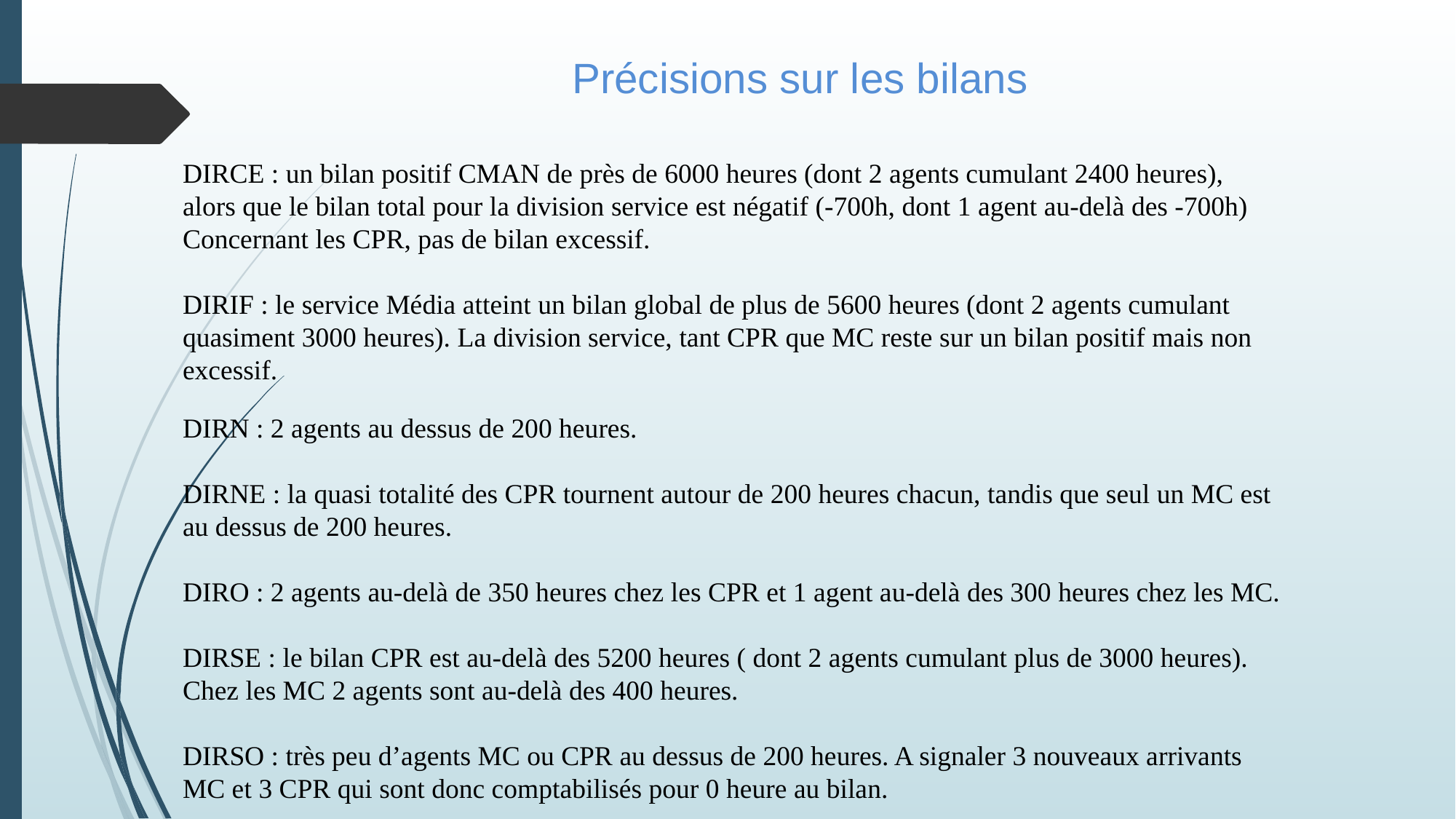

# Précisions sur les bilans
DIRCE : un bilan positif CMAN de près de 6000 heures (dont 2 agents cumulant 2400 heures), alors que le bilan total pour la division service est négatif (-700h, dont 1 agent au-delà des -700h)
Concernant les CPR, pas de bilan excessif.

DIRIF : le service Média atteint un bilan global de plus de 5600 heures (dont 2 agents cumulant quasiment 3000 heures). La division service, tant CPR que MC reste sur un bilan positif mais non excessif.

DIRN : 2 agents au dessus de 200 heures.

DIRNE : la quasi totalité des CPR tournent autour de 200 heures chacun, tandis que seul un MC est au dessus de 200 heures.

DIRO : 2 agents au-delà de 350 heures chez les CPR et 1 agent au-delà des 300 heures chez les MC.

DIRSE : le bilan CPR est au-delà des 5200 heures ( dont 2 agents cumulant plus de 3000 heures). Chez les MC 2 agents sont au-delà des 400 heures.

DIRSO : très peu d’agents MC ou CPR au dessus de 200 heures. A signaler 3 nouveaux arrivants MC et 3 CPR qui sont donc comptabilisés pour 0 heure au bilan.